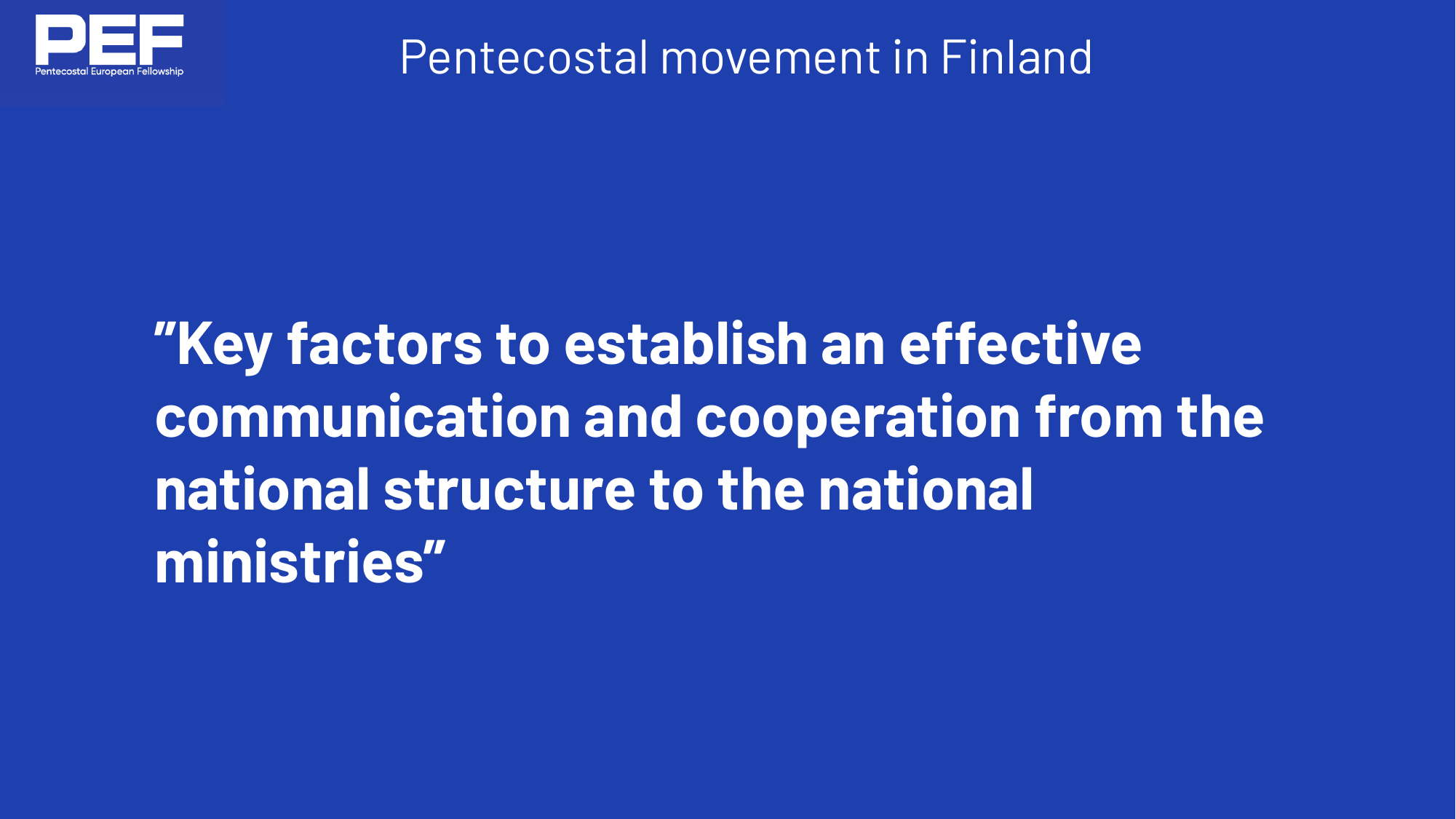

”Key factors to establish an effective communication and cooperation from the national structure to the national ministries”